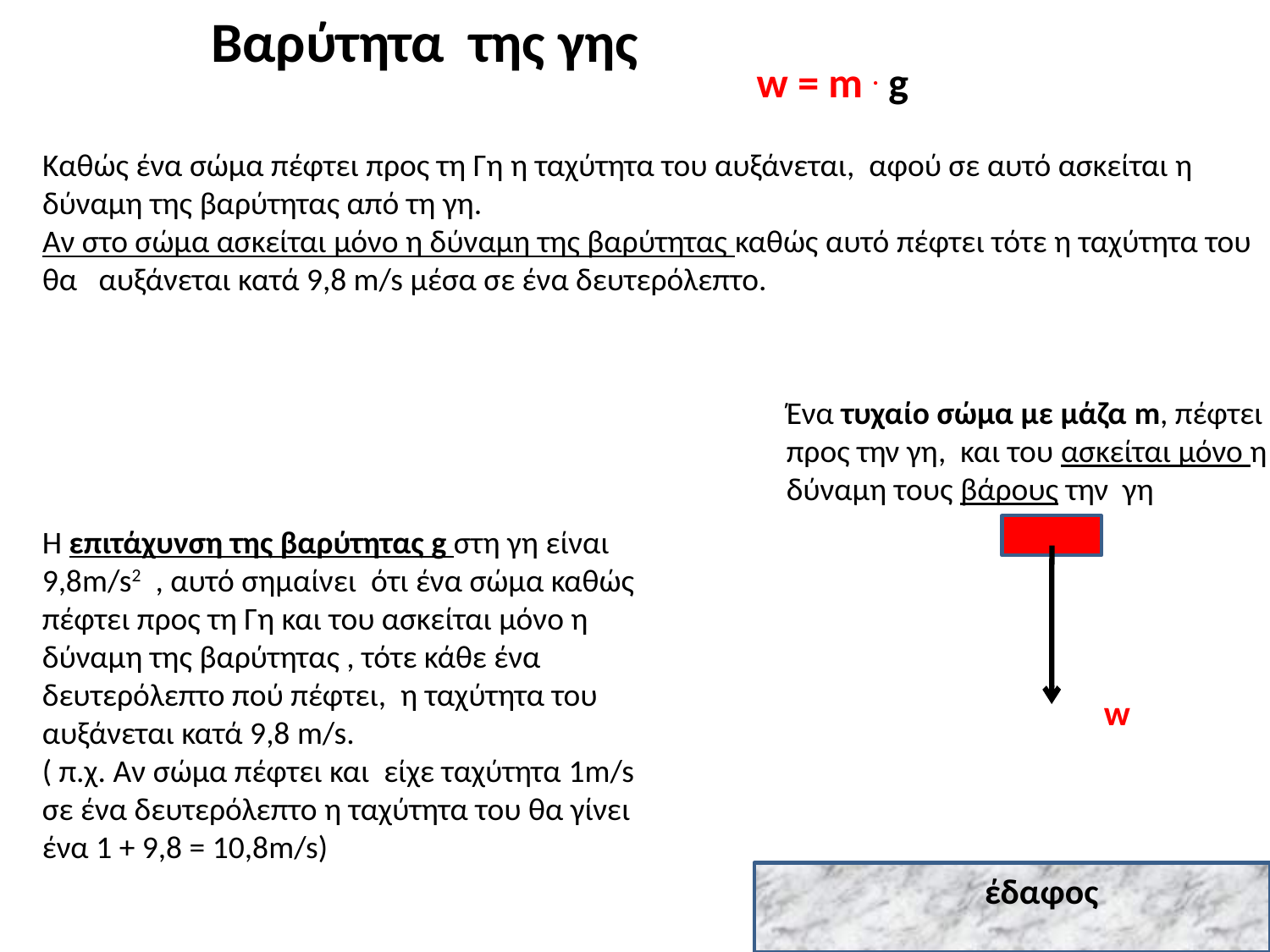

Βαρύτητα  της γης
w = m . g
Καθώς ένα σώμα πέφτει προς τη Γη η ταχύτητα του αυξάνεται,  αφού σε αυτό ασκείται η δύναμη της βαρύτητας από τη γη.
Αν στο σώμα ασκείται μόνο η δύναμη της βαρύτητας καθώς αυτό πέφτει τότε η ταχύτητα του θα   αυξάνεται κατά 9,8 m/s μέσα σε ένα δευτερόλεπτο.
Ένα τυχαίο σώμα με μάζα m, πέφτει προς την γη,  και του ασκείται μόνο η δύναμη τους βάρους την  γη
Η επιτάχυνση της βαρύτητας g στη γη είναι 9,8m/s2  , αυτό σημαίνει  ότι ένα σώμα καθώς πέφτει προς τη Γη και του ασκείται μόνο η δύναμη της βαρύτητας , τότε κάθε ένα δευτερόλεπτο πού πέφτει,  η ταχύτητα του αυξάνεται κατά 9,8 m/s.
( π.χ. Αν σώμα πέφτει και  είχε ταχύτητα 1m/s σε ένα δευτερόλεπτο η ταχύτητα του θα γίνει ένα 1 + 9,8 = 10,8m/s)

w

έδαφος